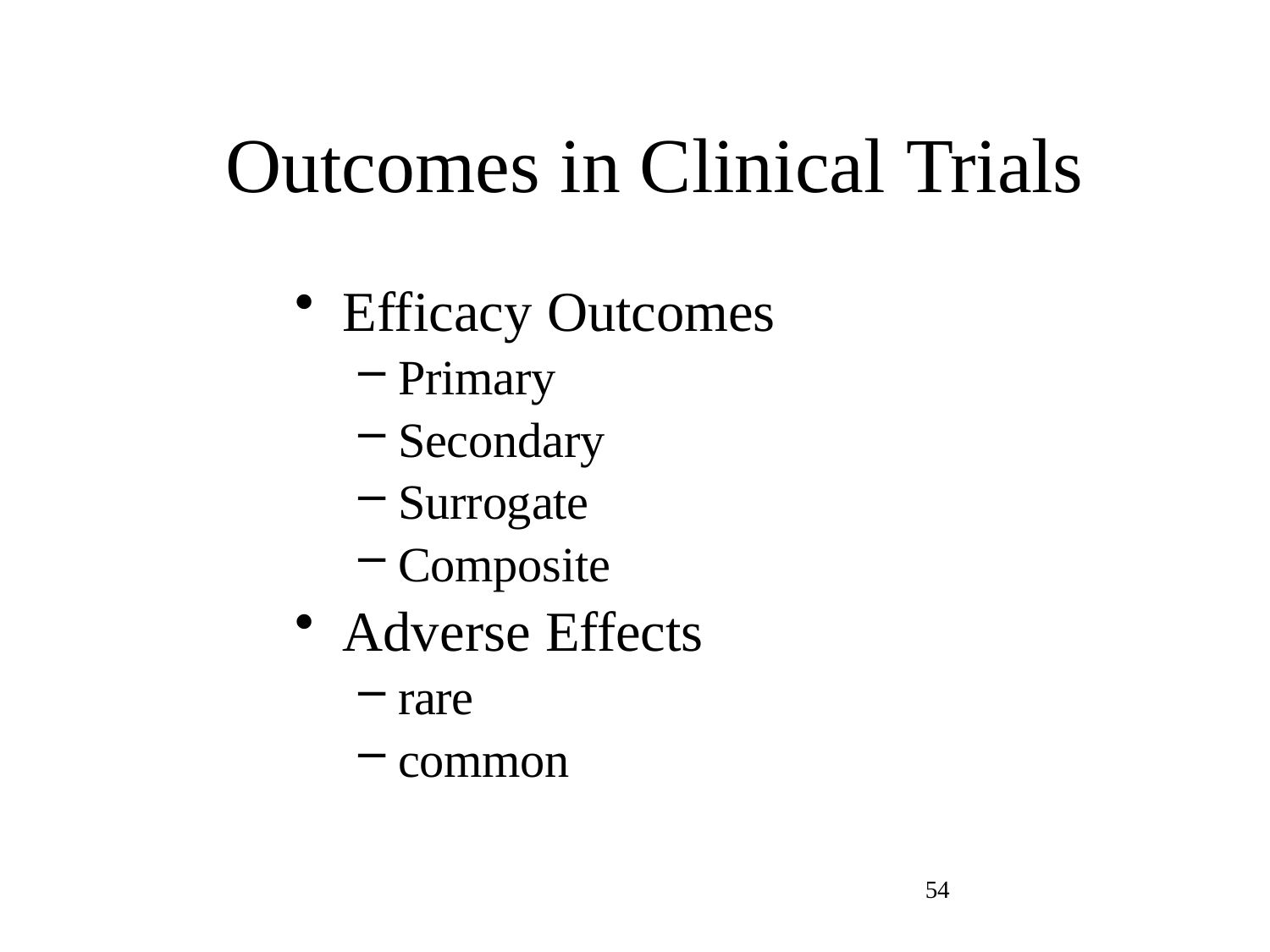

# Outcomes in Clinical Trials
Efficacy Outcomes
Primary
Secondary
Surrogate
Composite
Adverse Effects
rare
common
54